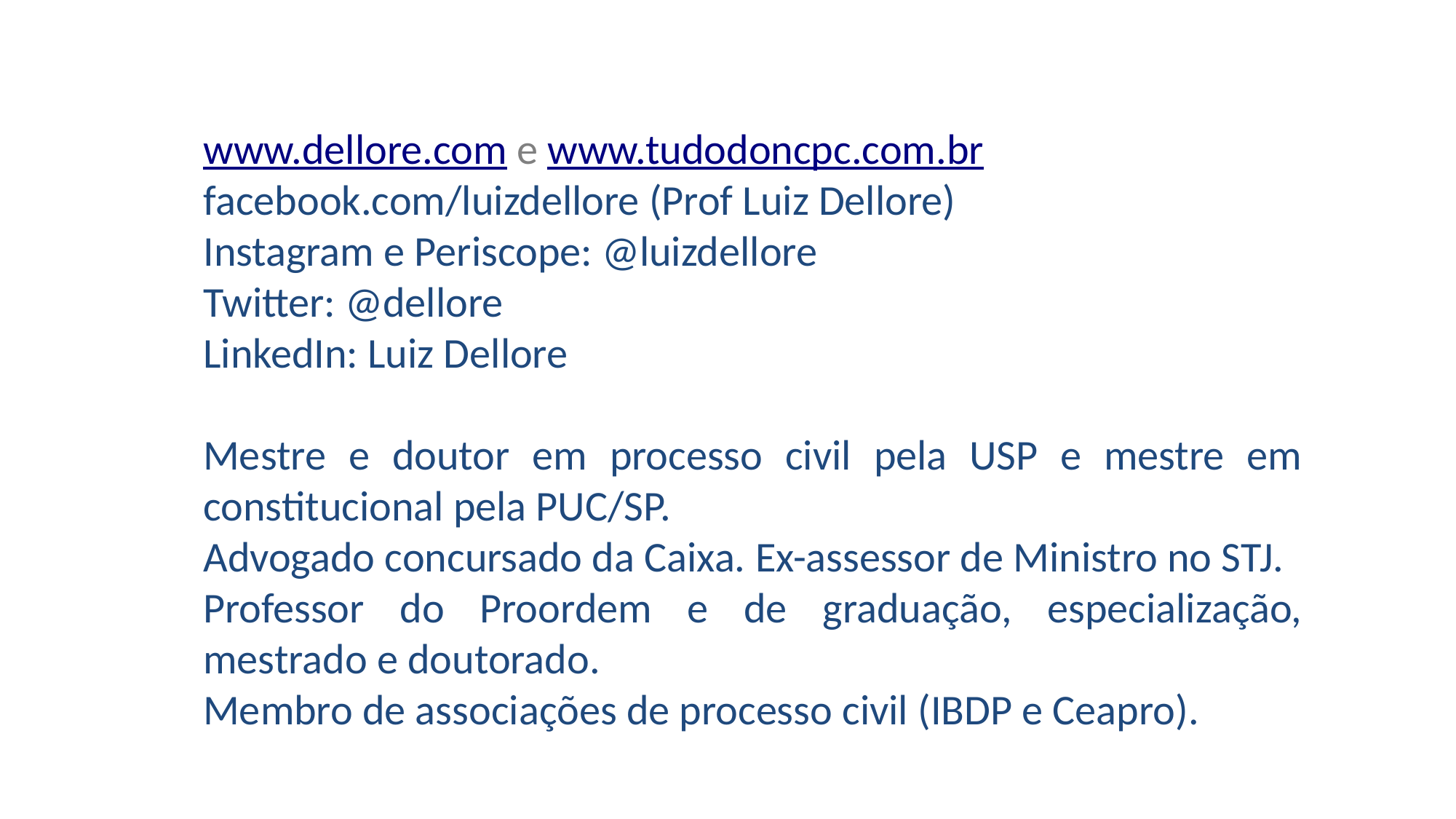

www.dellore.com e www.tudodoncpc.com.br
facebook.com/luizdellore (Prof Luiz Dellore)
Instagram e Periscope: @luizdellore
Twitter: @dellore
LinkedIn: Luiz Dellore

Mestre e doutor em processo civil pela USP e mestre em constitucional pela PUC/SP.
Advogado concursado da Caixa. Ex-assessor de Ministro no STJ.
Professor do Proordem e de graduação, especialização, mestrado e doutorado.
Membro de associações de processo civil (IBDP e Ceapro).